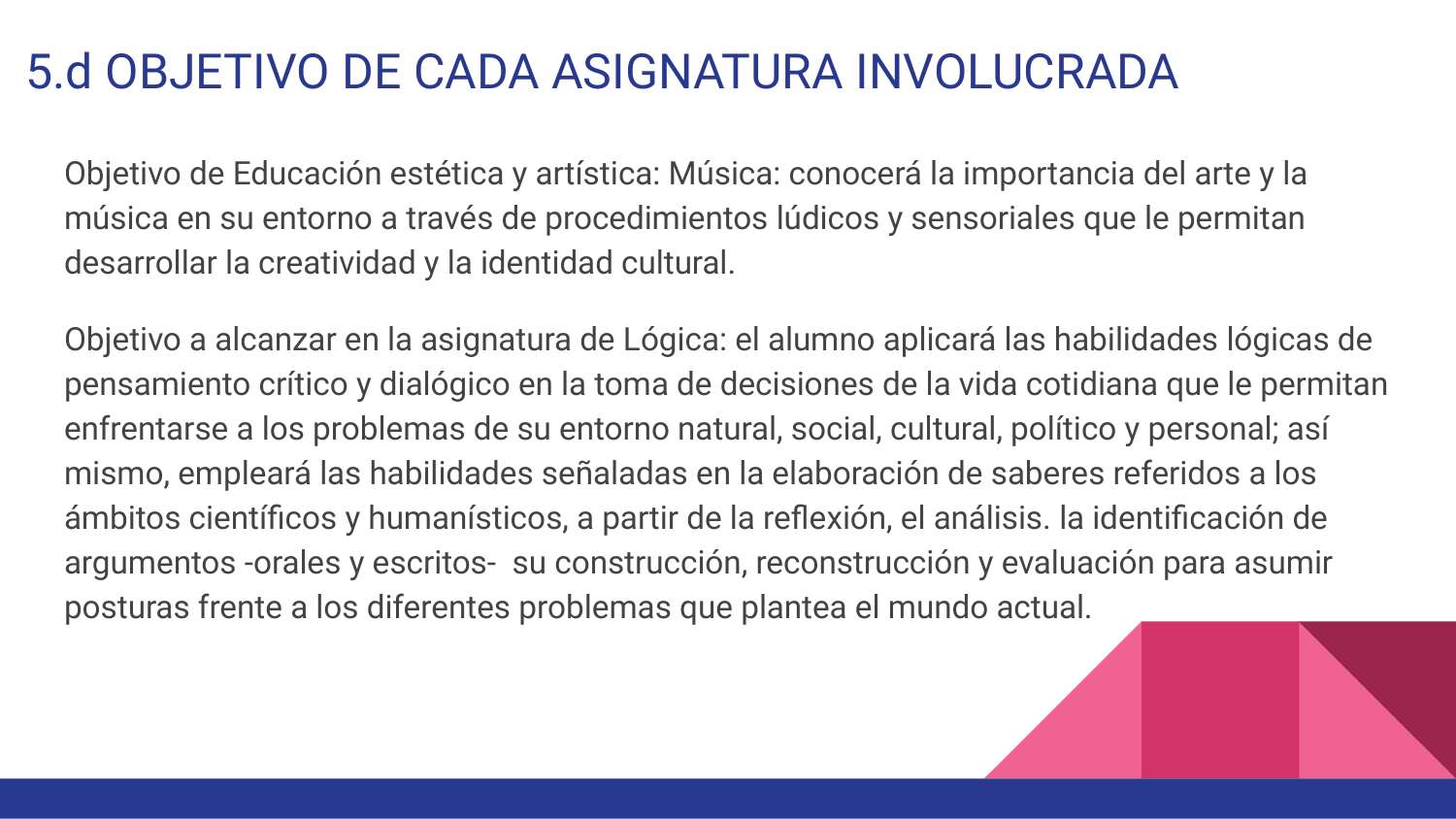

# 5.d OBJETIVO DE CADA ASIGNATURA INVOLUCRADA
Objetivo de Educación estética y artística: Música: conocerá la importancia del arte y la música en su entorno a través de procedimientos lúdicos y sensoriales que le permitan desarrollar la creatividad y la identidad cultural.
Objetivo a alcanzar en la asignatura de Lógica: el alumno aplicará las habilidades lógicas de pensamiento crítico y dialógico en la toma de decisiones de la vida cotidiana que le permitan enfrentarse a los problemas de su entorno natural, social, cultural, político y personal; así mismo, empleará las habilidades señaladas en la elaboración de saberes referidos a los ámbitos científicos y humanísticos, a partir de la reflexión, el análisis. la identificación de argumentos -orales y escritos-  su construcción, reconstrucción y evaluación para asumir posturas frente a los diferentes problemas que plantea el mundo actual.